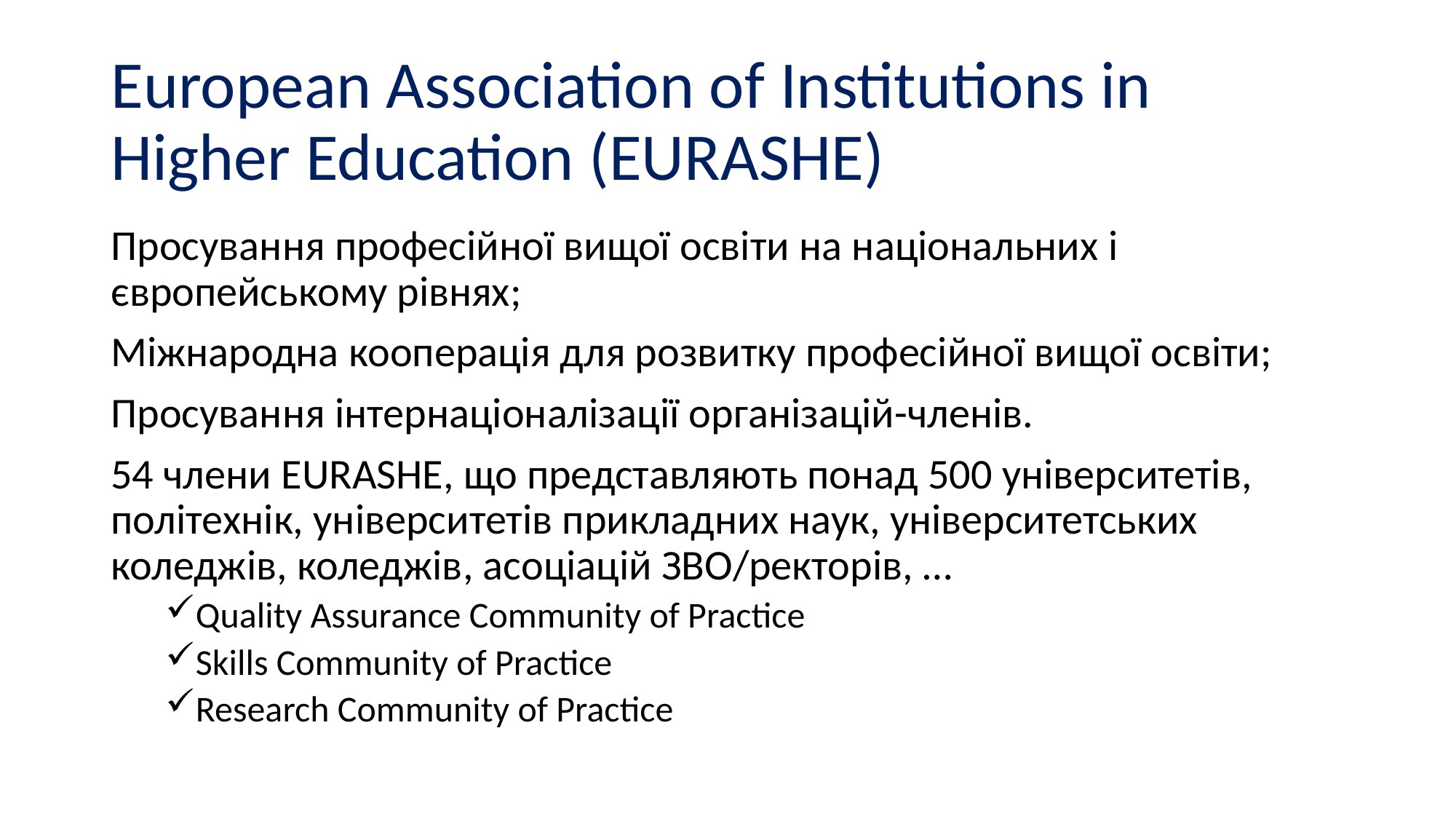

# European Association of Institutions in Higher Education (EURASHE)
Просування професійної вищої освіти на національних і європейському рівнях;
Міжнародна кооперація для розвитку професійної вищої освіти;
Просування інтернаціоналізації організацій-членів.
54 члени EURASHE, що представляють понад 500 університетів, політехнік, університетів прикладних наук, університетських коледжів, коледжів, асоціацій ЗВО/ректорів, …
Quality Assurance Community of Practice
Skills Community of Practice
Research Community of Practice